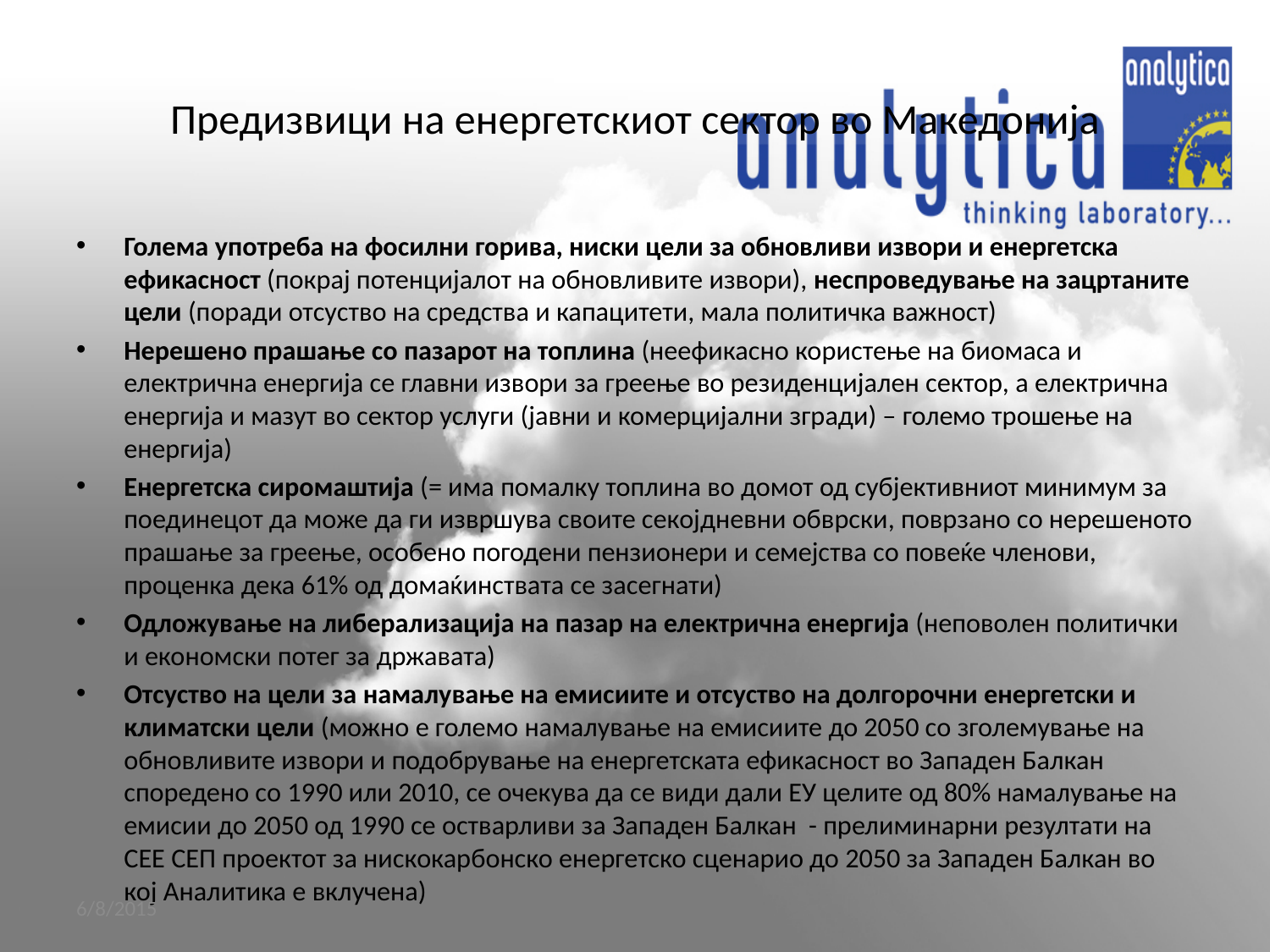

# Предизвици на енергетскиот сектор во Македонија
Голема употреба на фосилни горива, ниски цели за обновливи извори и енергетска ефикасност (покрај потенцијалот на обновливите извори), неспроведување на зацртаните цели (поради отсуство на средства и капацитети, мала политичка важност)
Нерешено прашање со пазарот на топлина (неефикасно користење на биомаса и електрична енергија се главни извори за греење во резиденцијален сектор, а електрична енергија и мазут во сектор услуги (јавни и комерцијални згради) – големо трошење на енергија)
Енергетска сиромаштија (= има помалку топлина во домот од субјективниот минимум за поединецот да може да ги извршува своите секојдневни обврски, поврзано со нерешеното прашање за греење, особено погодени пензионери и семејства со повеќе членови, проценка дека 61% од домаќинствата се засегнати)
Одложување на либерализација на пазар на електрична енергија (неповолен политички и економски потег за државата)
Отсуство на цели за намалување на емисиите и отсуство на долгорочни енергетски и климатски цели (можно е големо намалување на емисиите до 2050 со зголемување на обновливите извори и подобрување на енергетската ефикасност во Западен Балкан споредено со 1990 или 2010, се очекува да се види дали ЕУ целите од 80% намалување на емисии до 2050 од 1990 се остварливи за Западен Балкан  - прелиминарни резултати на СЕЕ СЕП проектот за нискокарбонско енергетско сценарио до 2050 за Западен Балкан во кој Аналитика е вклучена)
6/8/2015